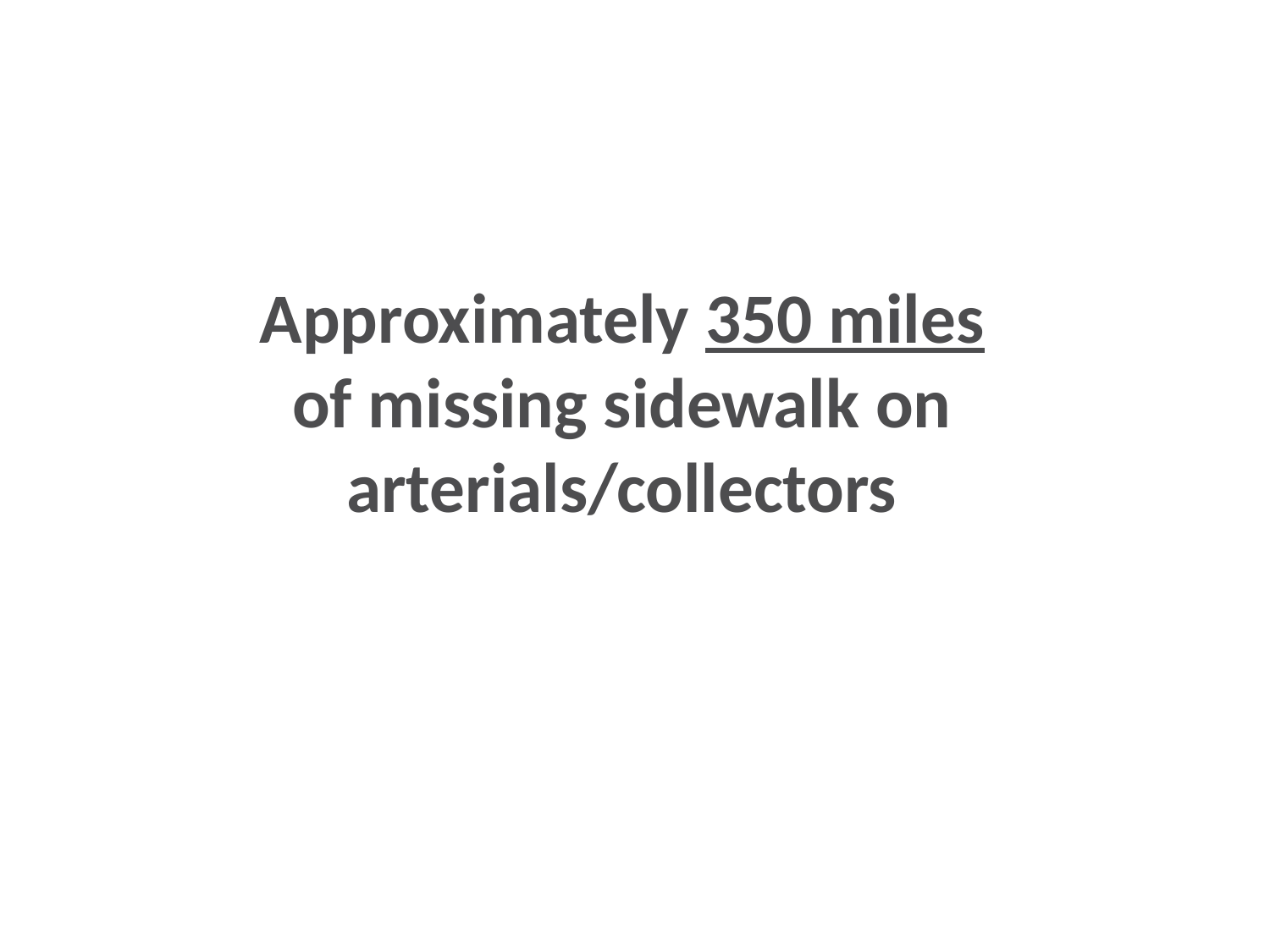

Approximately 350 miles of missing sidewalk on arterials/collectors